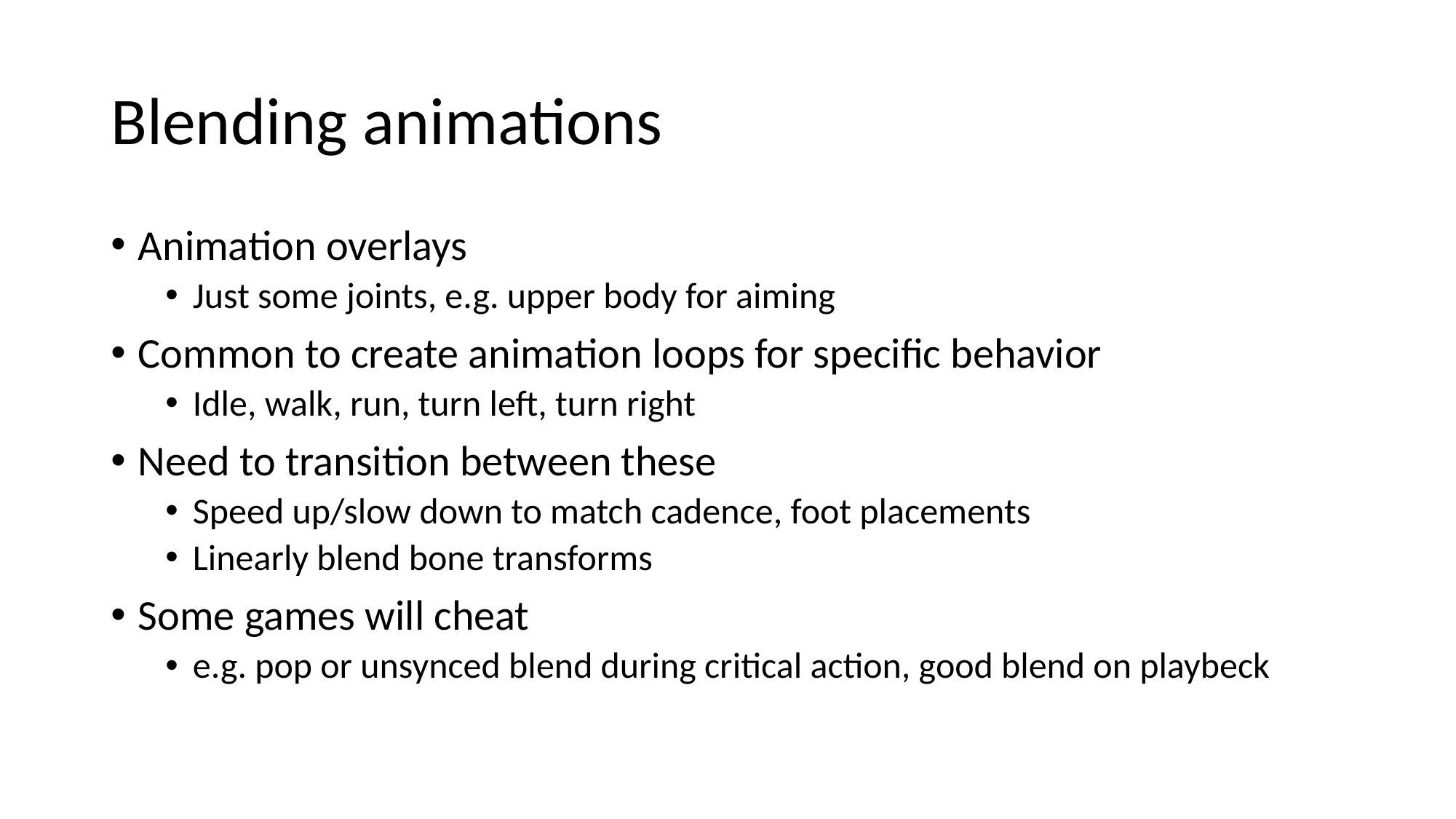

# Blending animations
Animation overlays
Just some joints, e.g. upper body for aiming
Common to create animation loops for specific behavior
Idle, walk, run, turn left, turn right
Need to transition between these
Speed up/slow down to match cadence, foot placements
Linearly blend bone transforms
Some games will cheat
e.g. pop or unsynced blend during critical action, good blend on playbeck